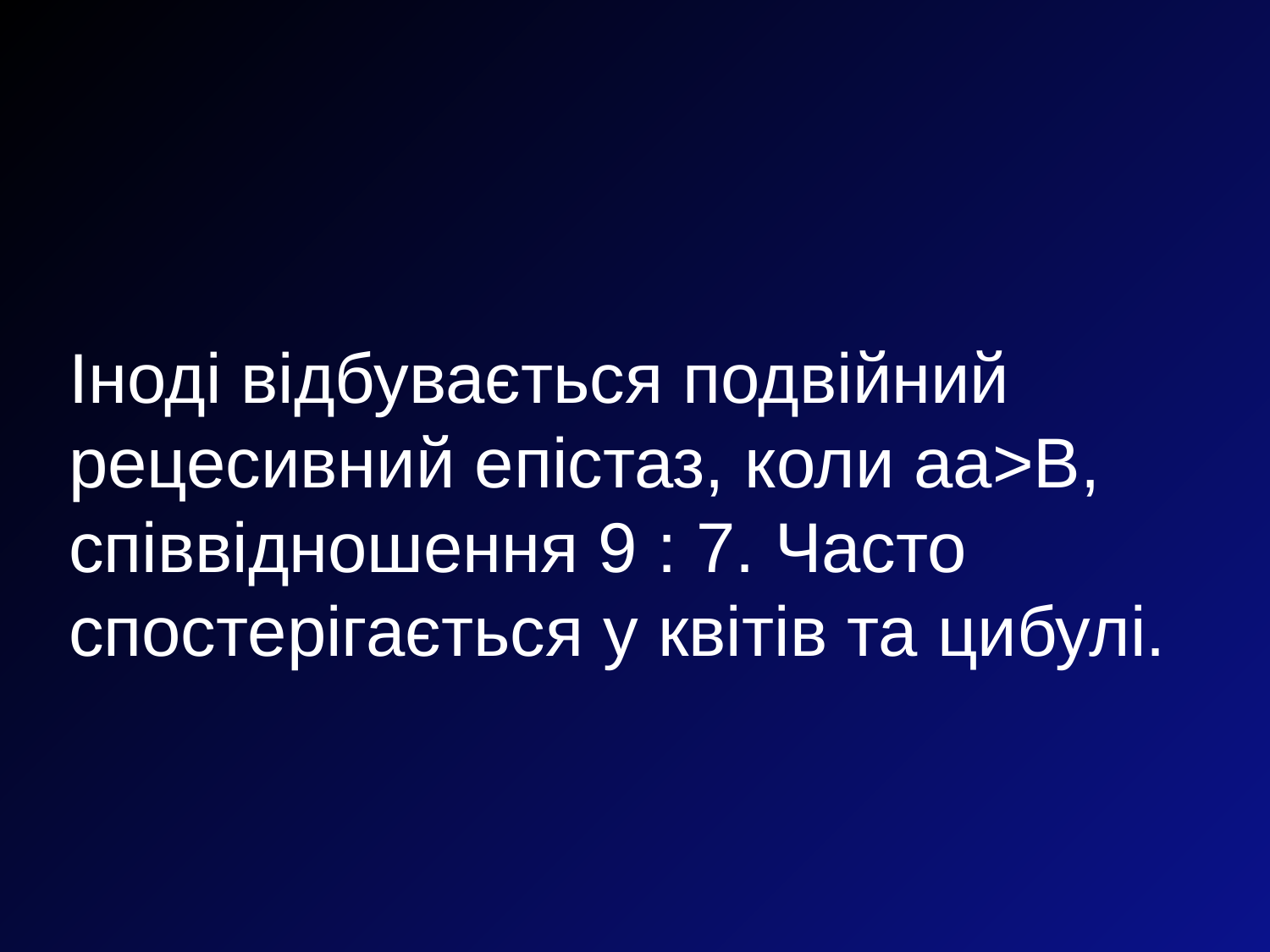

Іноді відбувається подвійний рецесивний епістаз, коли аа>В, співвідношення 9 : 7. Часто спостерігається у квітів та цибулі.